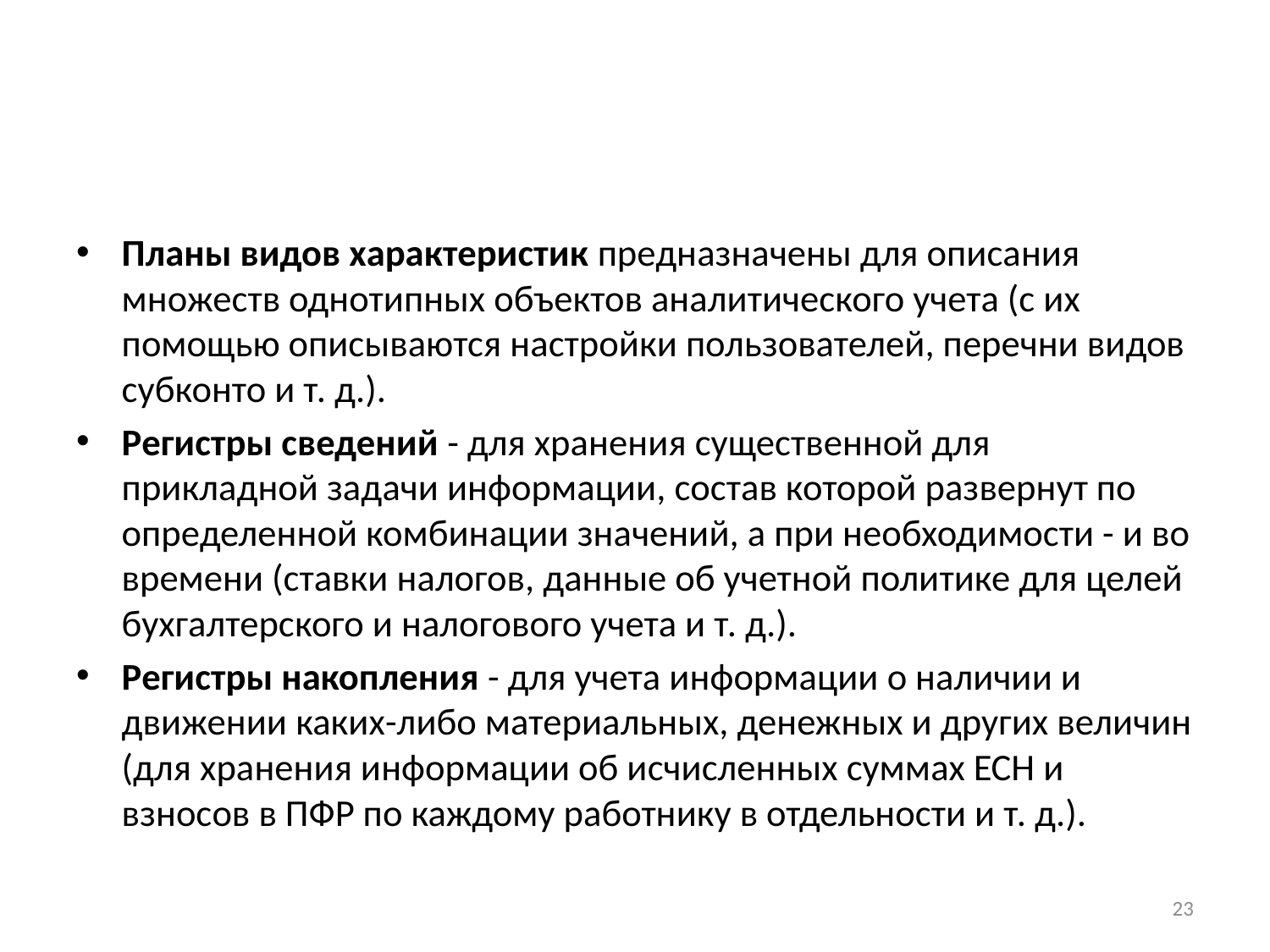

#
Планы видов характеристик предназначены для описания множеств однотипных объектов аналитического учета (с их помощью описываются настройки пользователей, перечни видов субконто и т. д.).
Регистры сведений - для хранения существенной для прикладной задачи информации, состав которой развернут по определенной комбинации значений, а при необходимости - и во времени (ставки налогов, данные об учетной политике для целей бухгалтерского и налогового учета и т. д.).
Регистры накопления - для учета информации о наличии и движении каких-либо материальных, денежных и других величин (для хранения информации об исчисленных суммах ЕСН и взносов в ПФР по каждому работнику в отдельности и т. д.).

23